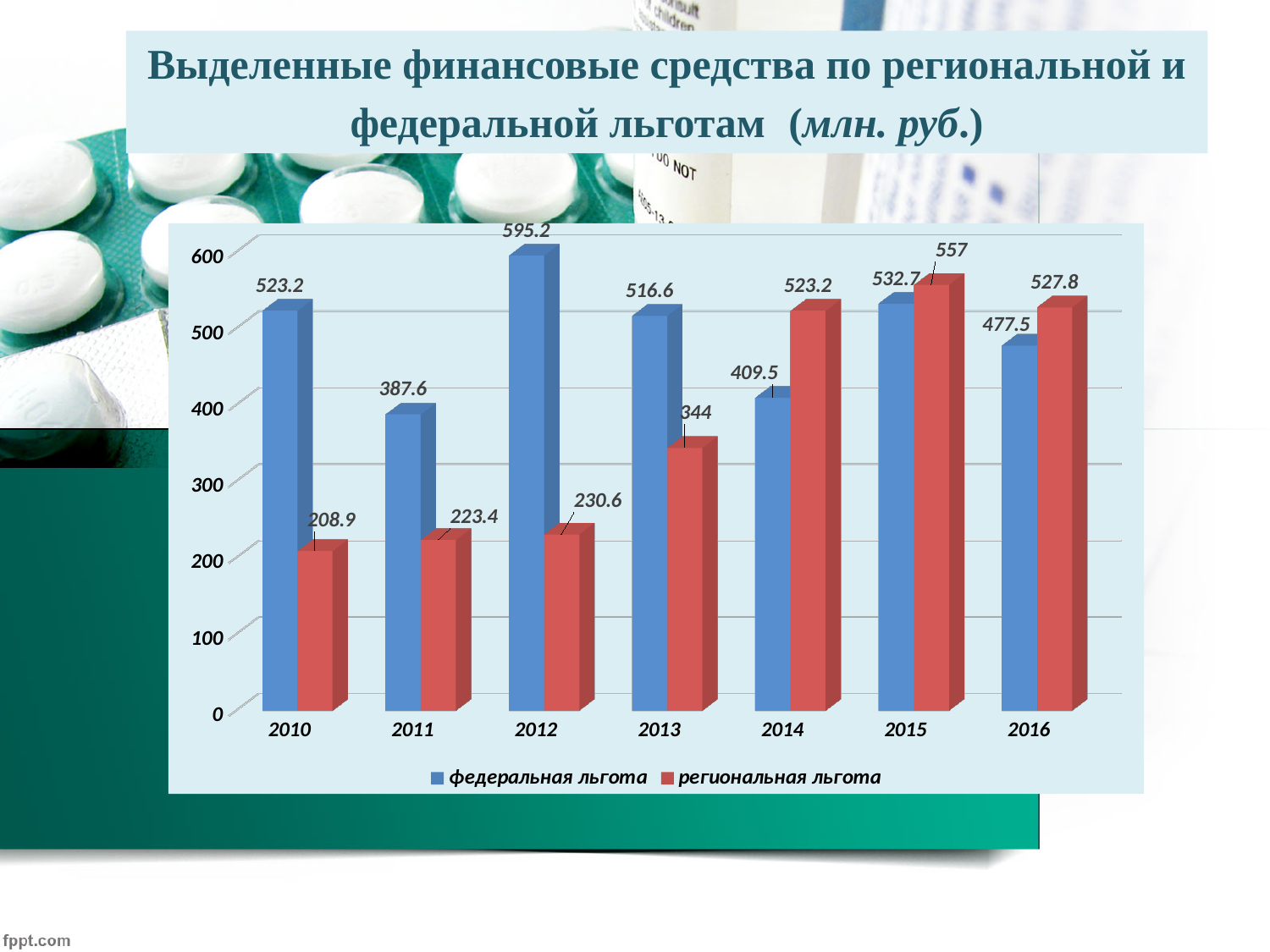

Выделенные финансовые средства по региональной и федеральной льготам  (млн. руб.)

[unsupported chart]